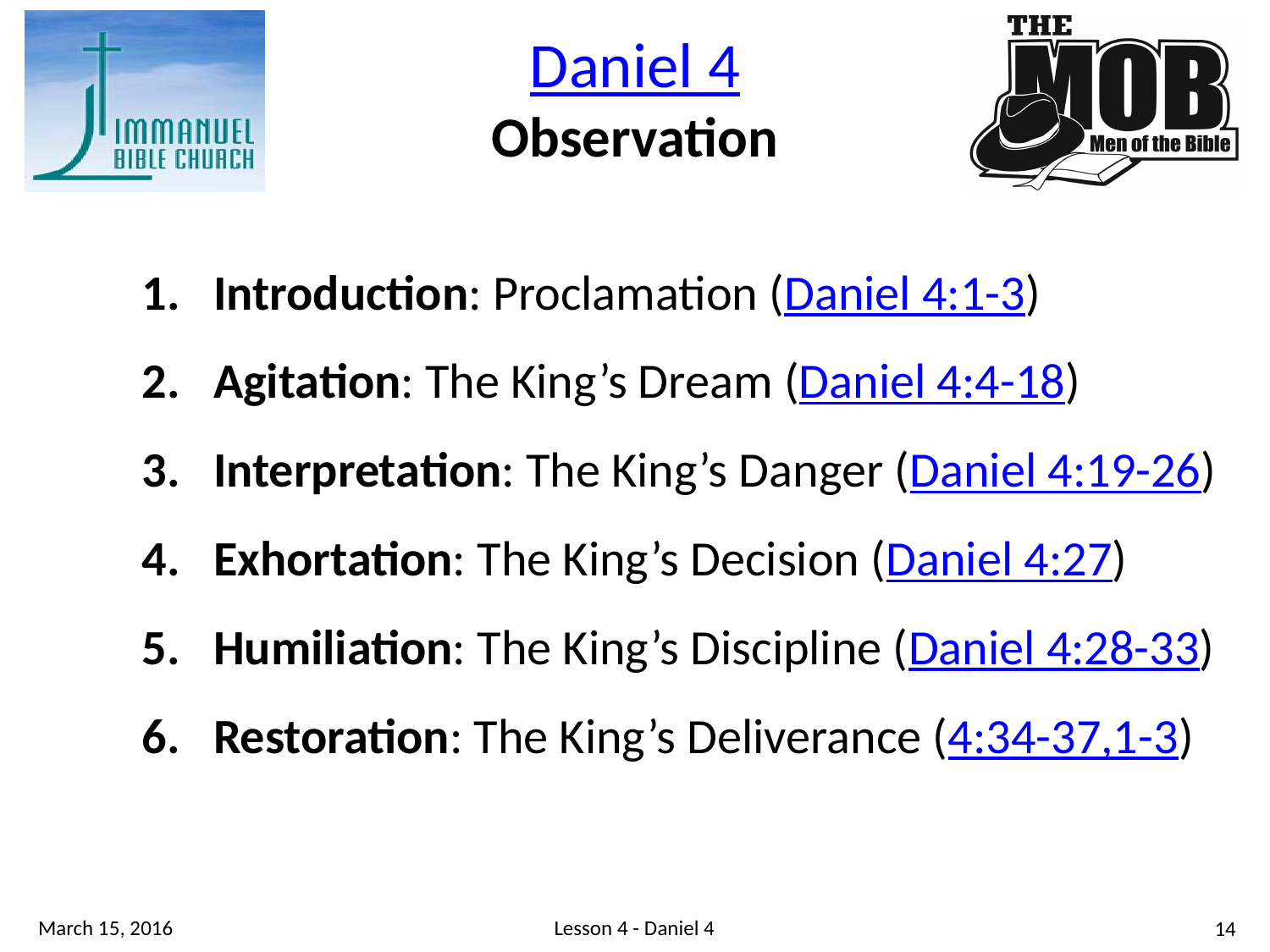

Daniel 4
Observation
Introduction: Proclamation (Daniel 4:1-3)
Agitation: The King’s Dream (Daniel 4:4-18)
Interpretation: The King’s Danger (Daniel 4:19-26)
Exhortation: The King’s Decision (Daniel 4:27)
Humiliation: The King’s Discipline (Daniel 4:28-33)
Restoration: The King’s Deliverance (4:34-37,1-3)
Lesson 4 - Daniel 4
March 15, 2016
14